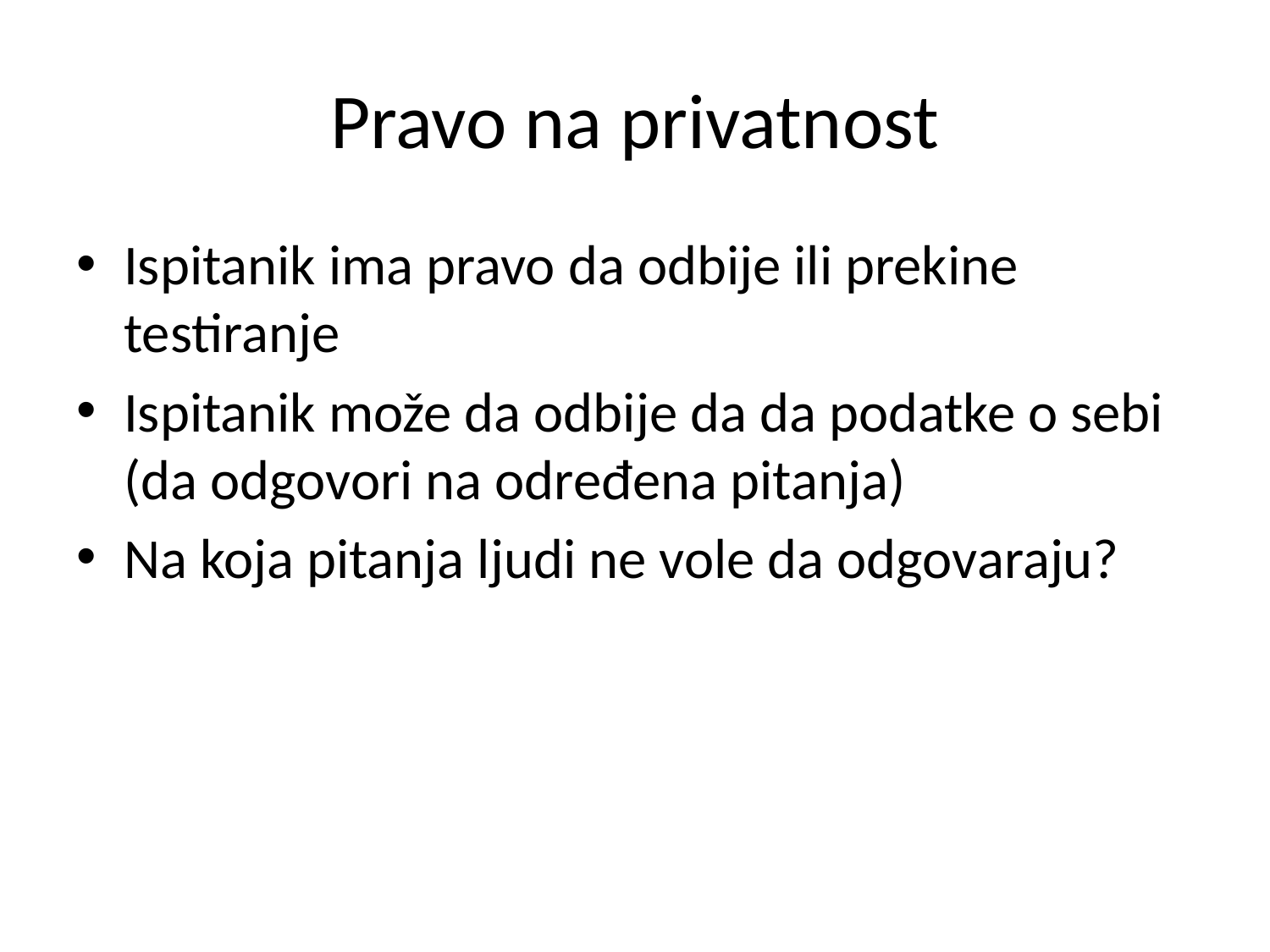

# Pravo na privatnost
Ispitanik ima pravo da odbije ili prekine testiranje
Ispitanik može da odbije da da podatke o sebi (da odgovori na određena pitanja)
Na koja pitanja ljudi ne vole da odgovaraju?